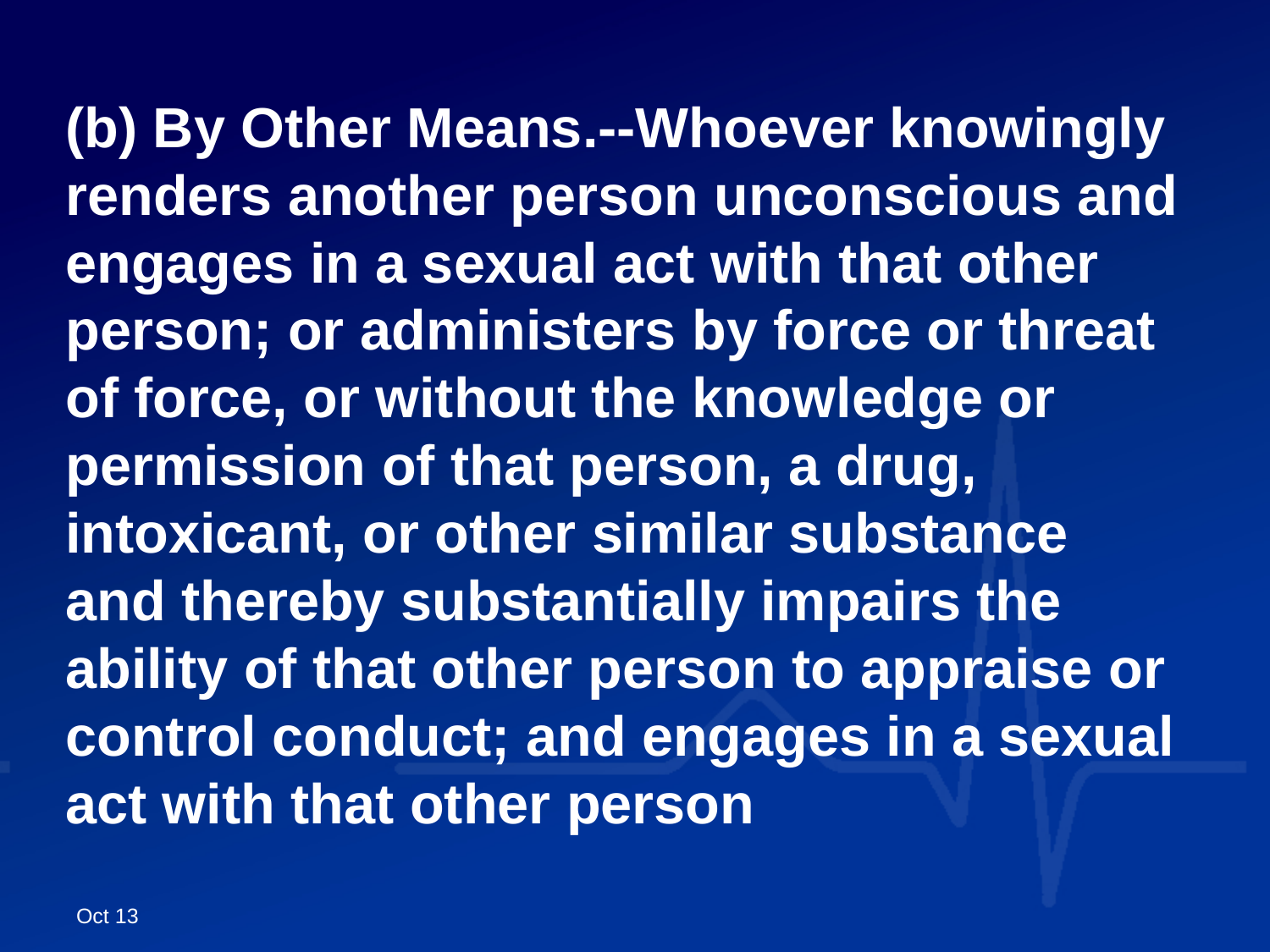

#
(b) By Other Means.--Whoever knowingly renders another person unconscious and engages in a sexual act with that other person; or administers by force or threat of force, or without the knowledge or permission of that person, a drug, intoxicant, or other similar substance and thereby substantially impairs the ability of that other person to appraise or control conduct; and engages in a sexual act with that other person
Oct 13